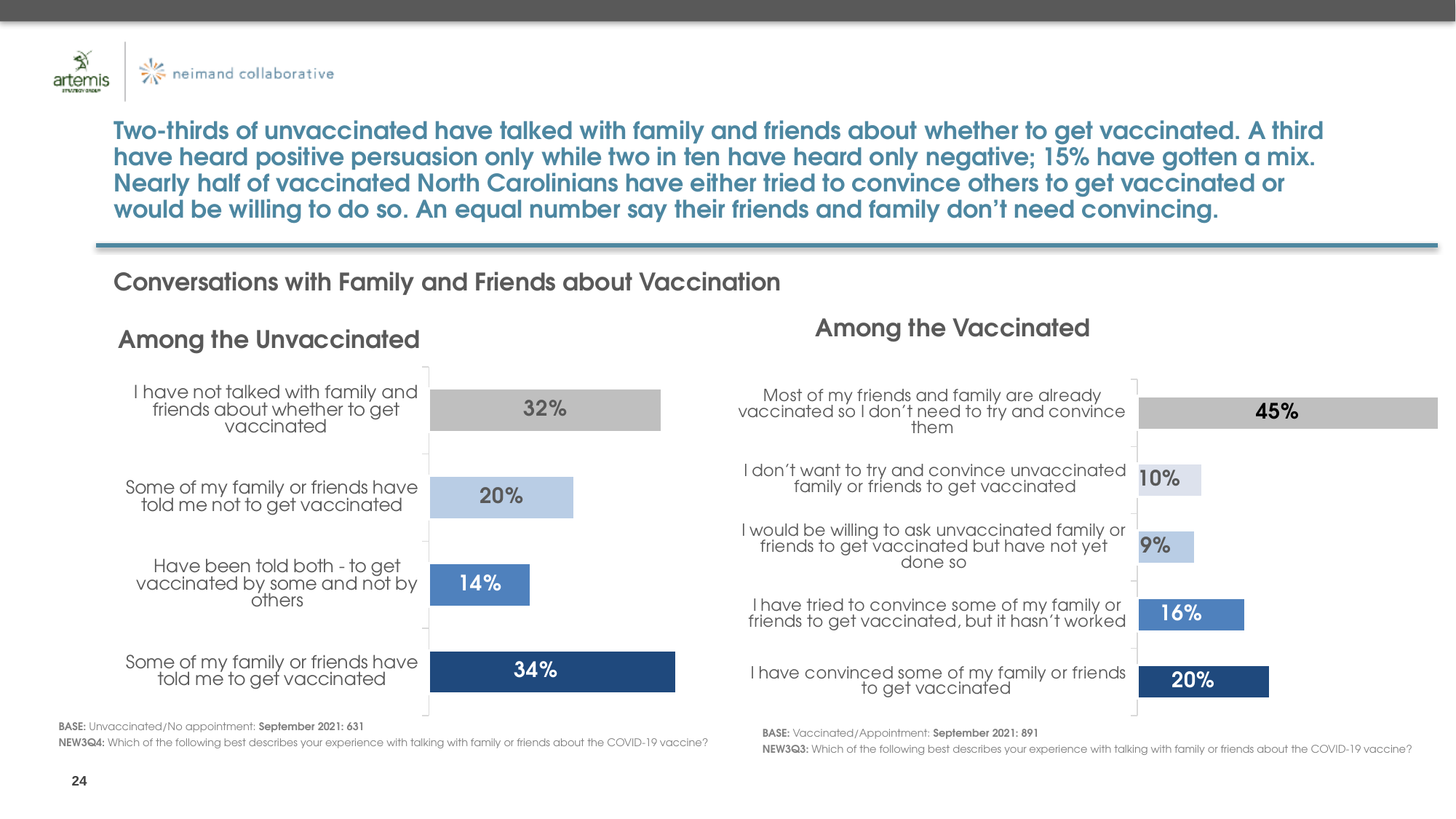

Two-thirds of unvaccinated have talked with family and friends about whether to get vaccinated. A third have heard positive persuasion only while two in ten have heard only negative; 15% have gotten a mix.  Nearly half of vaccinated North Carolinians have either tried to convince others to get vaccinated or would be willing to do so. An equal number say their friends and family don’t need convincing.
Conversations with Family and Friends about Vaccination
Among the Vaccinated
Among the Unvaccinated

### Chart

| Category | Total |
|---|---|
| Some of my family or friends have told me to get vaccinated | 0.34 |
| Have been told both - to get vaccinated by some and not by others | 0.14 |
| Some of my family or friends have told me not to get vaccinated | 0.2 |
| I have not talked with family and friends about whether to get vaccinated | 0.32 |

### Chart

| Category | Total |
|---|---|
| I have convinced some of my family or friends to get vaccinated  | 0.1998917295756 |
| I have tried to convince some of my family or friends to get vaccinated, but it hasn’t worked | 0.1618984602904 |
| I would be willing to ask unvaccinated family or friends to get vaccinated but have not yet done so | 0.08703922010467 |
| I don’t want to try and convince unvaccinated family or friends to get vaccinated | 0.09794294407932 |
| Most of my friends and family are already vaccinated so I don’t need to try and convince them | 0.45322764595000004 |
BASE: Unvaccinated/No appointment: September 2021: 631
NEW3Q4: Which of the following best describes your experience with talking with family or friends about the COVID-19 vaccine?
BASE: Vaccinated/Appointment: September 2021: 891
NEW3Q3: Which of the following best describes your experience with talking with family or friends about the COVID-19 vaccine?